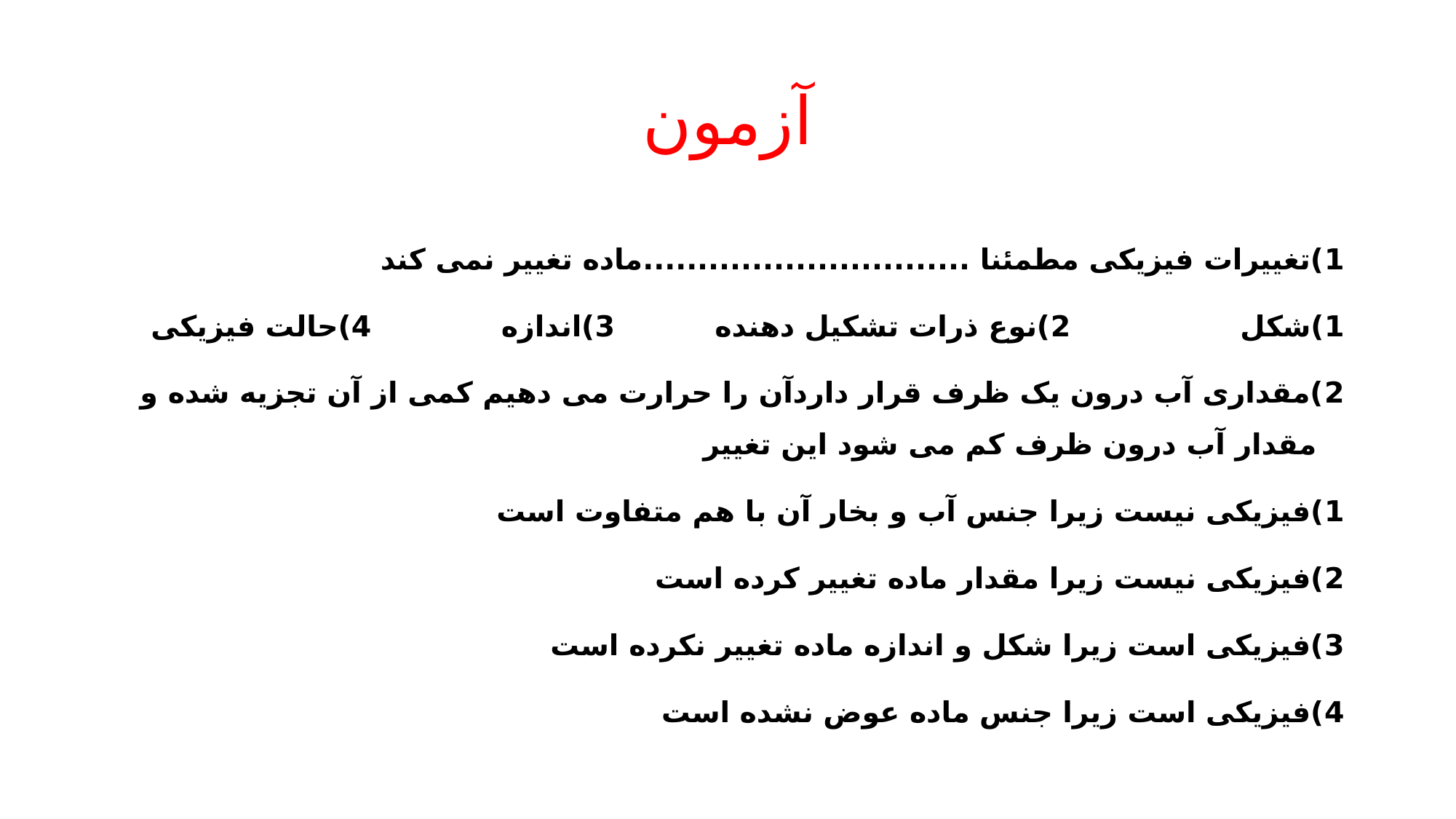

# آزمون
1)تغییرات فیزیکی مطمئنا ..............................ماده تغییر نمی کند
1)شکل                 2)نوع ذرات تشکیل دهنده          3)اندازه             4)حالت فیزیکی
2)مقداری آب درون یک ظرف قرار داردآن را حرارت می دهیم کمی از آن تجزیه شده و مقدار آب درون ظرف کم می شود این تغییر
1)فیزیکی نیست زیرا جنس آب و بخار آن با هم متفاوت است
2)فیزیکی نیست زیرا مقدار ماده تغییر کرده است
3)فیزیکی است زیرا شکل و اندازه ماده تغییر نکرده است
4)فیزیکی است زیرا جنس ماده عوض نشده است